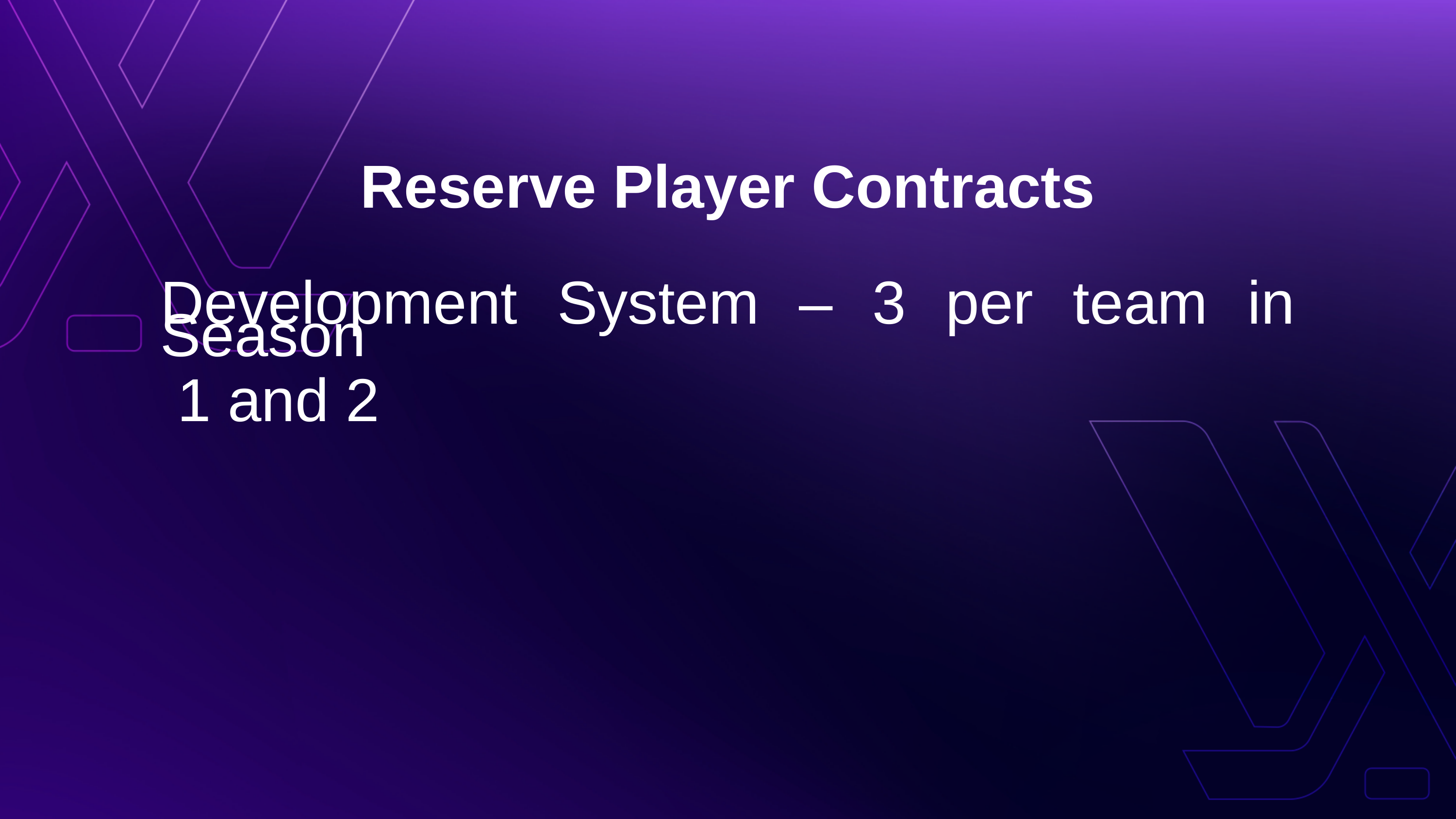

Reserve Player Contracts
Development System – 3 per team in Season

 1 and 2